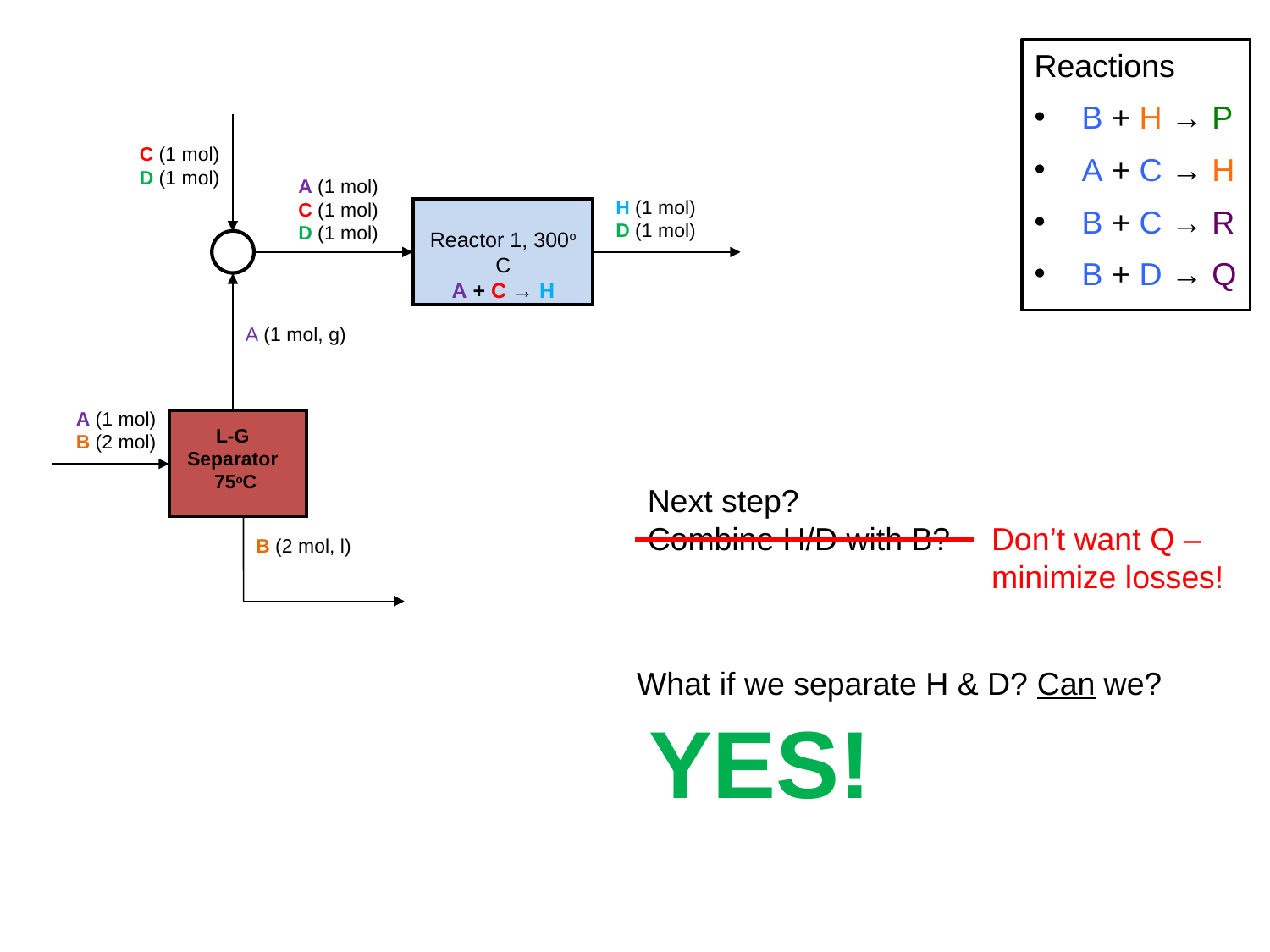

Reactions
B + H → P
A + C → H
B + C → R
B + D → Q
C (1 mol)
D (1 mol)
A (1 mol)
C (1 mol)
D (1 mol)

H (1 mol)
D (1 mol)

Reactor 1, 300o C
A + C → H
A (1 mol, g)
A (1 mol)
B (2 mol)

L-G
Separator
 75oC

B (2 mol, l)
Next step?
Combine H/D with B?
Don’t want Q – minimize losses!

What if we separate H & D? Can we?
YES!